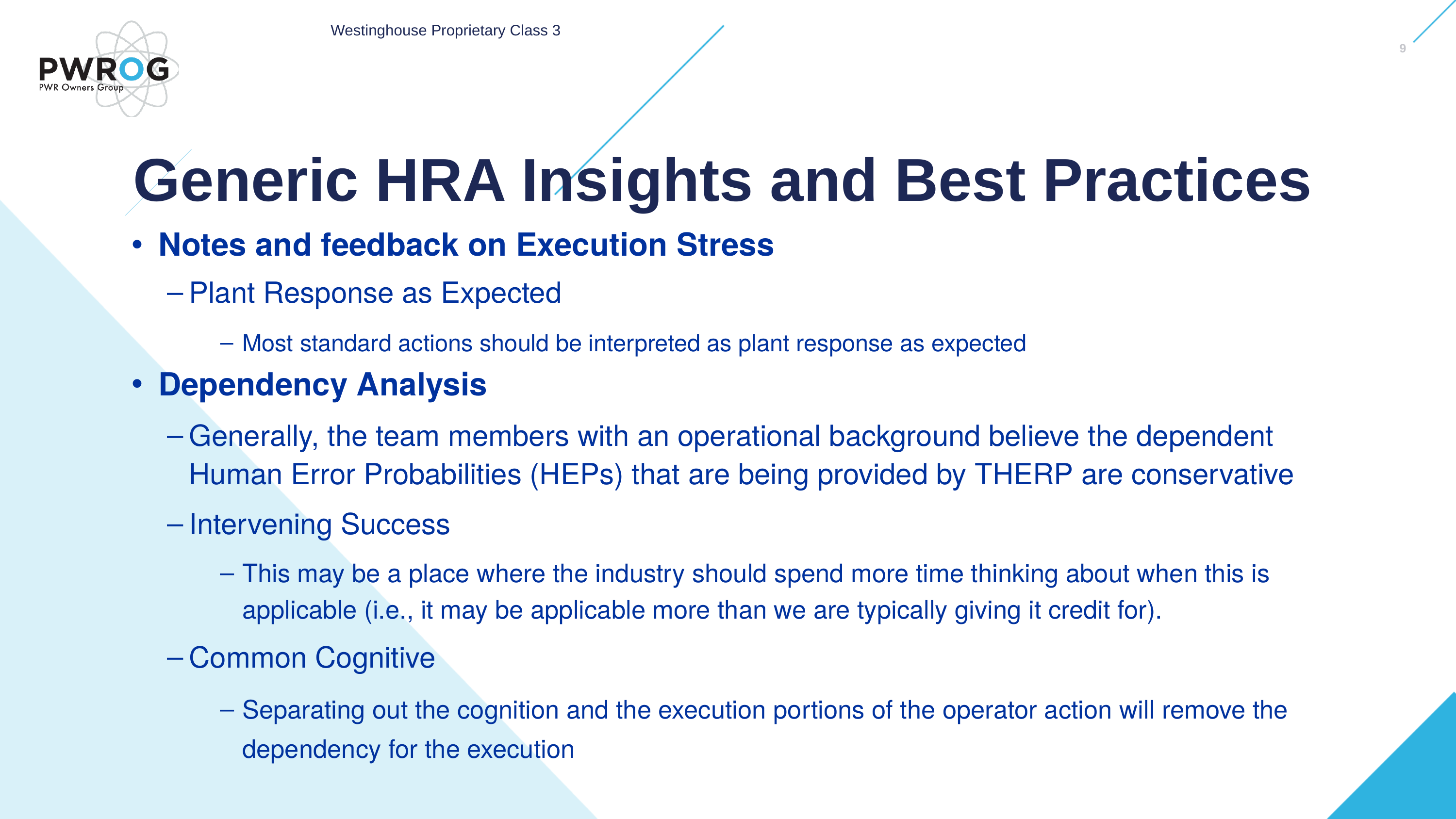

9
Generic HRA Insights and Best Practices
Notes and feedback on Execution Stress
Plant Response as Expected
Most standard actions should be interpreted as plant response as expected
Dependency Analysis
Generally, the team members with an operational background believe the dependent Human Error Probabilities (HEPs) that are being provided by THERP are conservative
Intervening Success
This may be a place where the industry should spend more time thinking about when this is applicable (i.e., it may be applicable more than we are typically giving it credit for).
Common Cognitive
Separating out the cognition and the execution portions of the operator action will remove the dependency for the execution